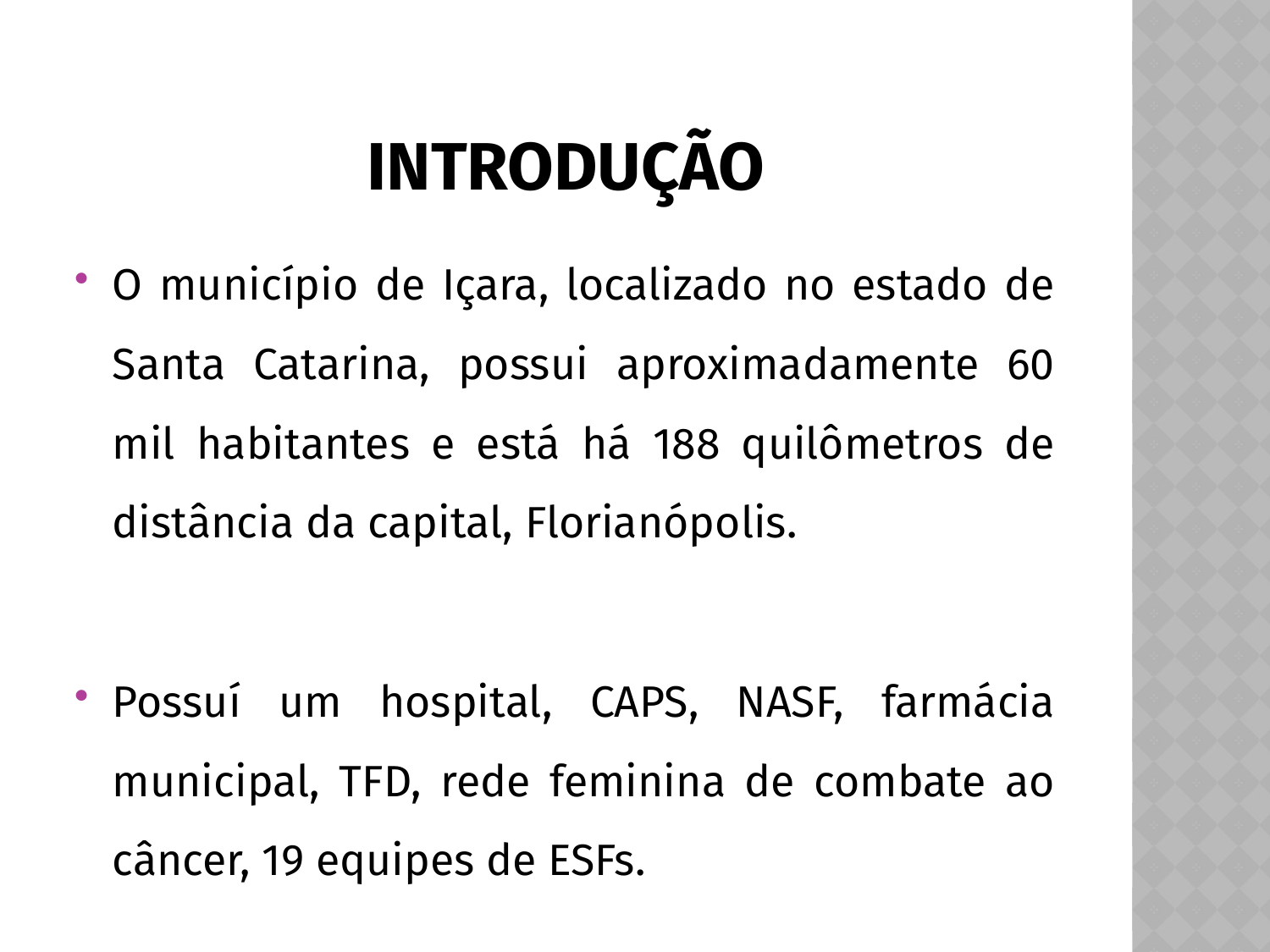

# introdução
O município de Içara, localizado no estado de Santa Catarina, possui aproximadamente 60 mil habitantes e está há 188 quilômetros de distância da capital, Florianópolis.

Possuí um hospital, CAPS, NASF, farmácia municipal, TFD, rede feminina de combate ao câncer, 19 equipes de ESFs.